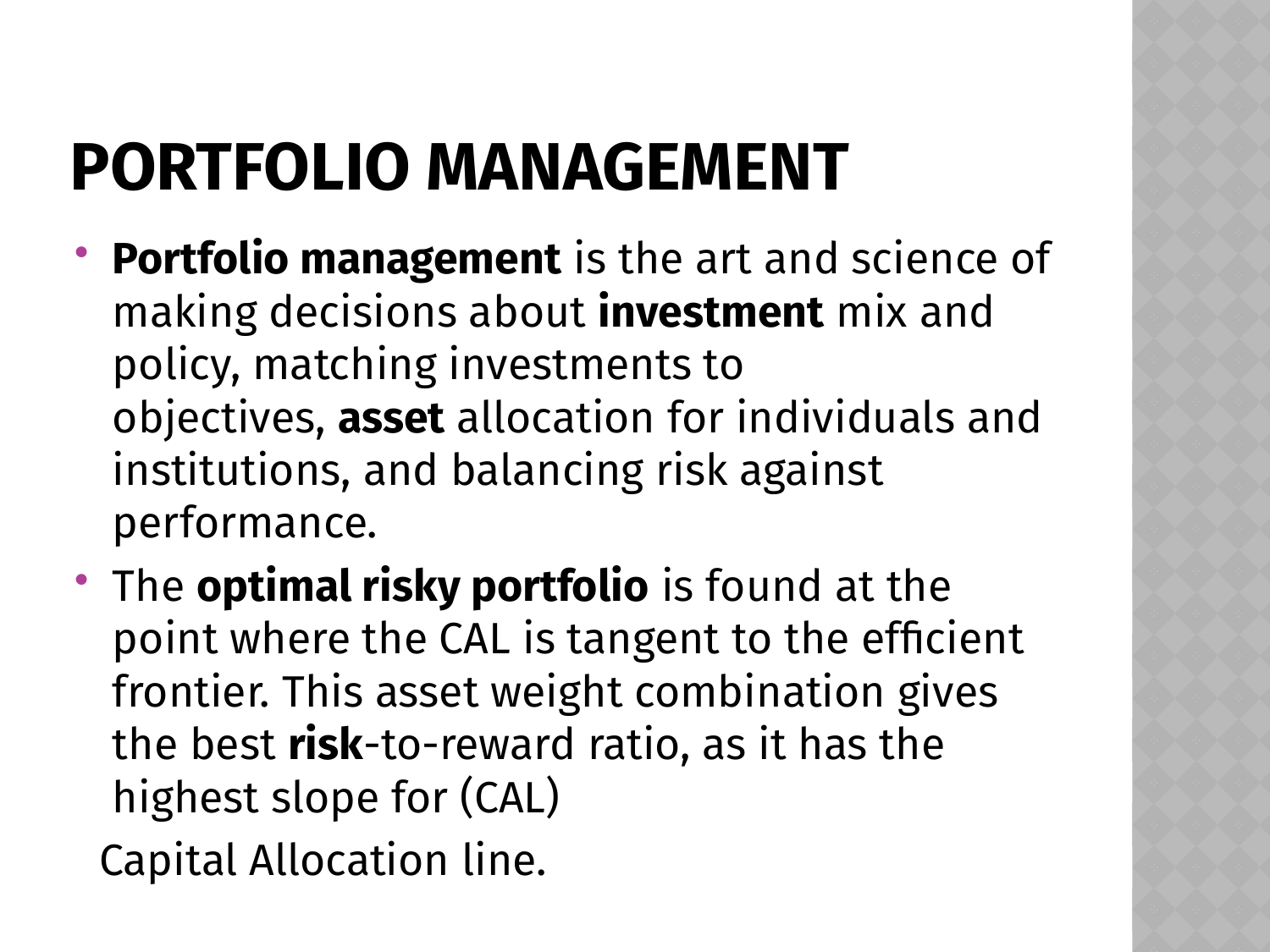

# Portfolio management
Portfolio management is the art and science of making decisions about investment mix and policy, matching investments to objectives, asset allocation for individuals and institutions, and balancing risk against performance.
The optimal risky portfolio is found at the point where the CAL is tangent to the efficient frontier. This asset weight combination gives the best risk-to-reward ratio, as it has the highest slope for (CAL)
  Capital Allocation line.